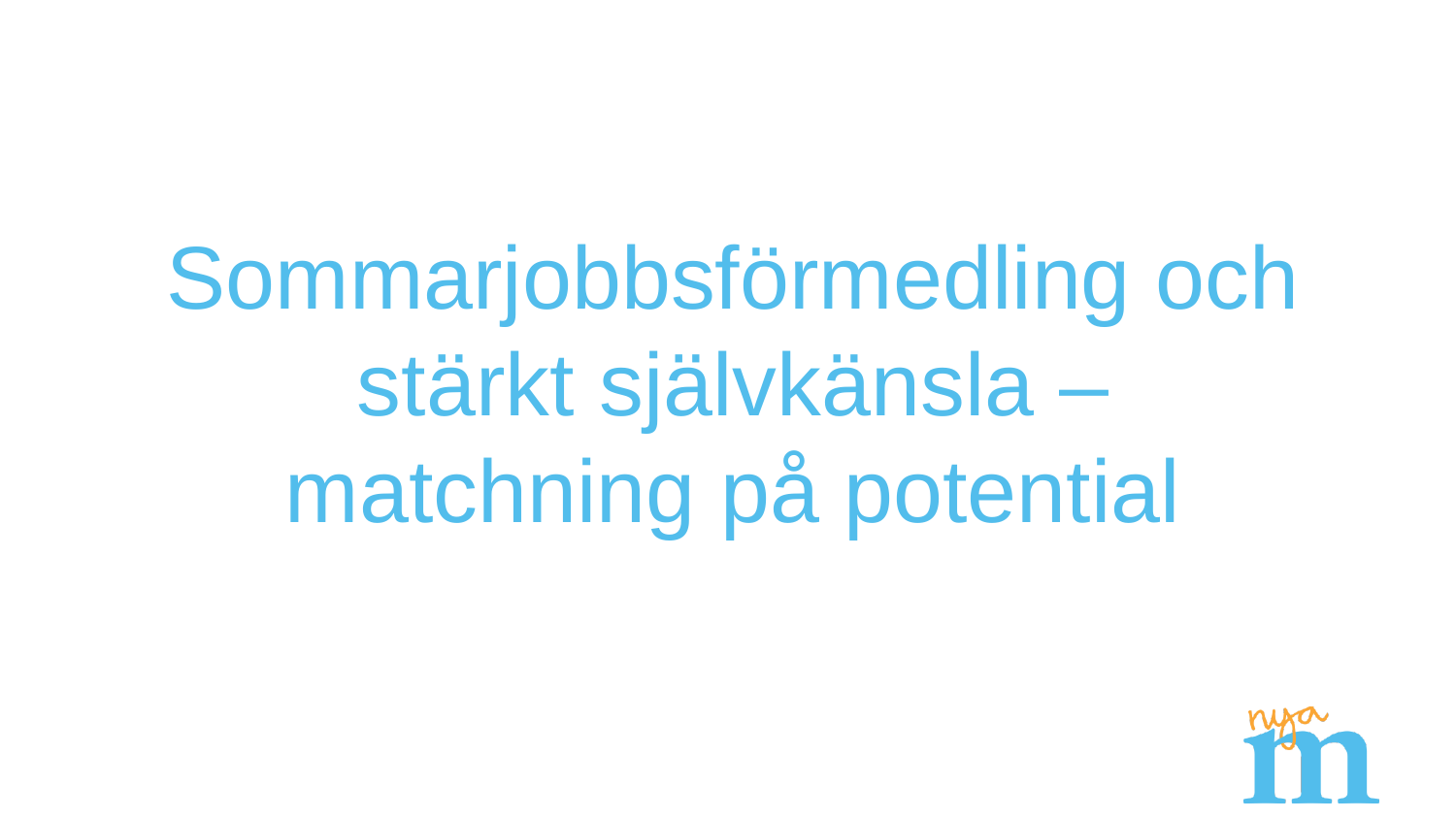

# Sommarjobbsförmedling och stärkt självkänsla – matchning på potential